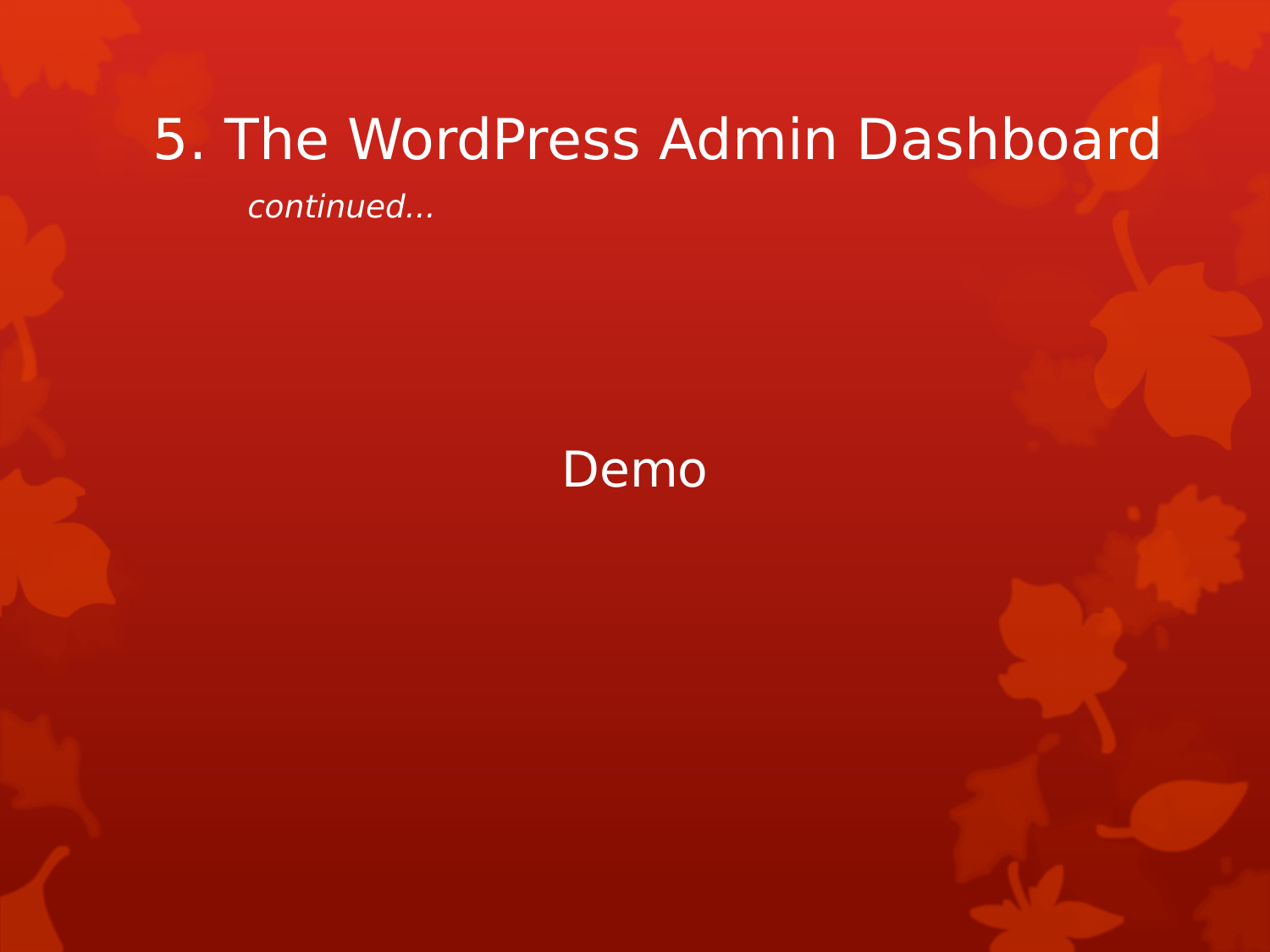

# 5. The WordPress Admin Dashboard
continued...
Demo